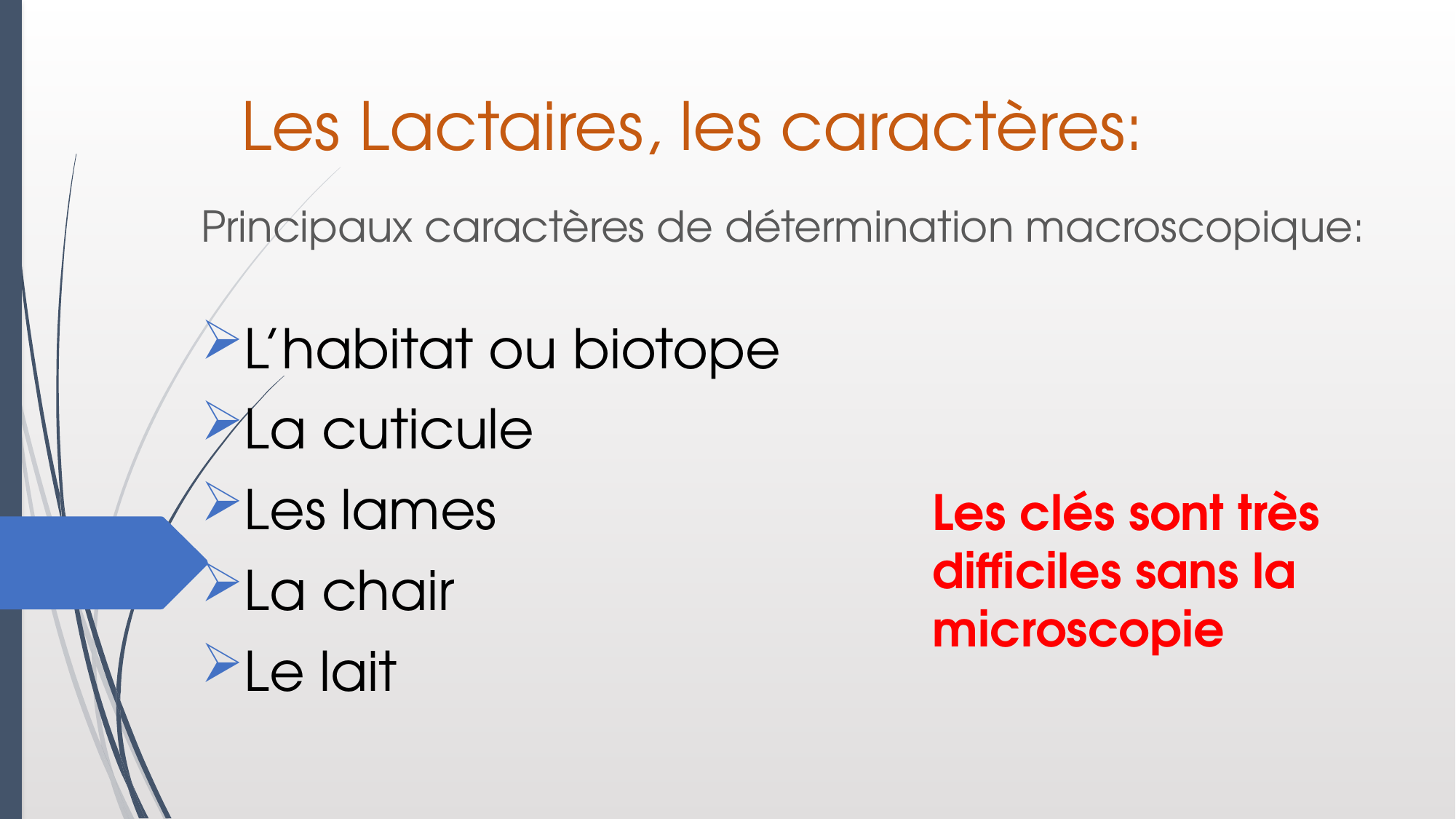

Les Lactaires, les caractères:
Principaux caractères de détermination macroscopique:

L’habitat ou biotope
La cuticule
Les lames
La chair
Le lait
Les clés sont très difficiles sans la microscopie